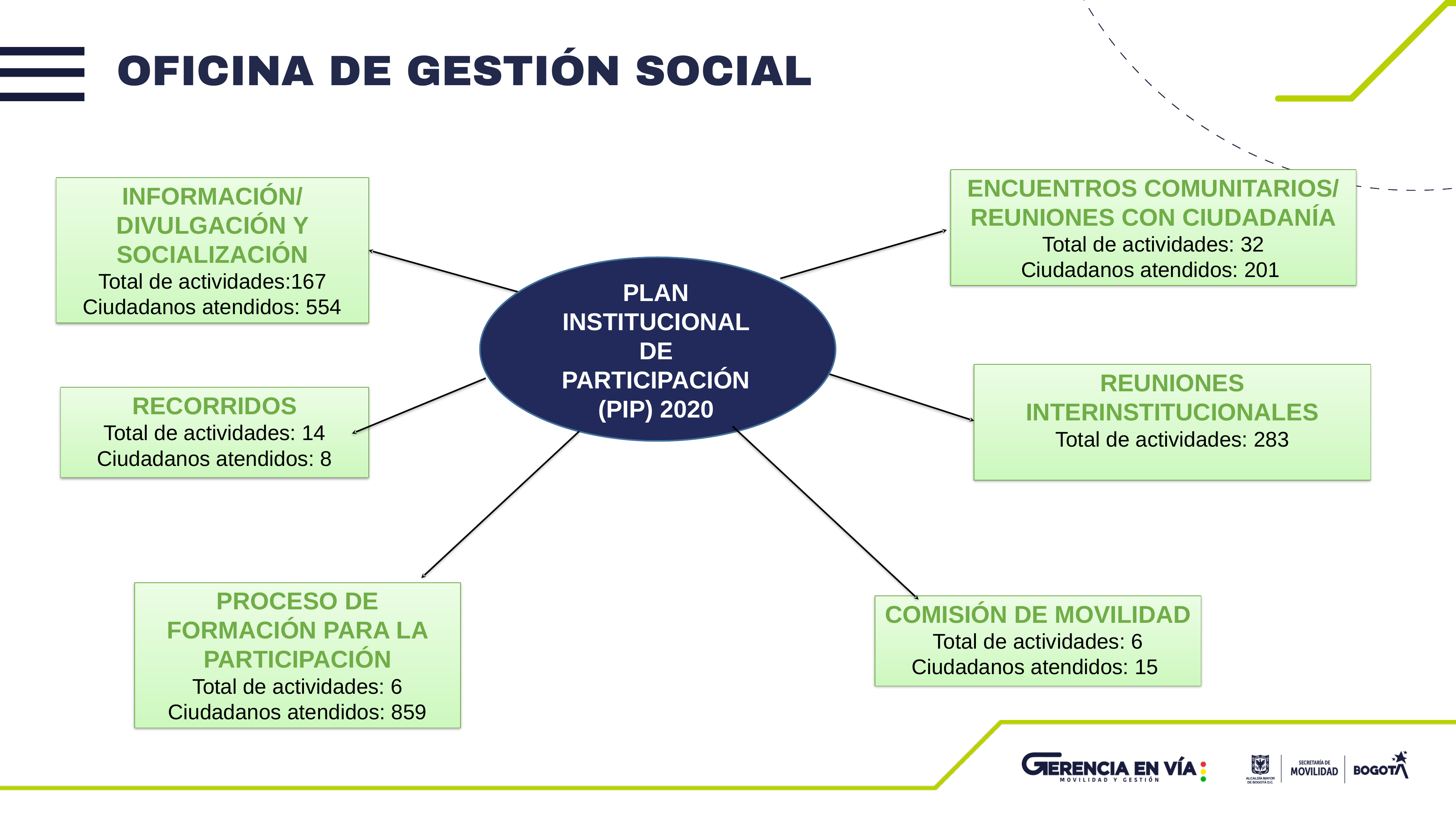

OFICINA DE GESTIÓN SOCIAL
ENCUENTROS COMUNITARIOS/ REUNIONES CON CIUDADANÍA
Total de actividades: 32
Ciudadanos atendidos: 201
INFORMACIÓN/ DIVULGACIÓN Y SOCIALIZACIÓN
Total de actividades:167 Ciudadanos atendidos: 554

PLAN INSTITUCIONAL DE PARTICIPACIÓN (PIP) 2020
REUNIONES INTERINSTITUCIONALES
Total de actividades: 283
RECORRIDOS
Total de actividades: 14
Ciudadanos atendidos: 8
PROCESO DE FORMACIÓN PARA LA PARTICIPACIÓN
Total de actividades: 6
Ciudadanos atendidos: 859
COMISIÓN DE MOVILIDAD
Total de actividades: 6
Ciudadanos atendidos: 15